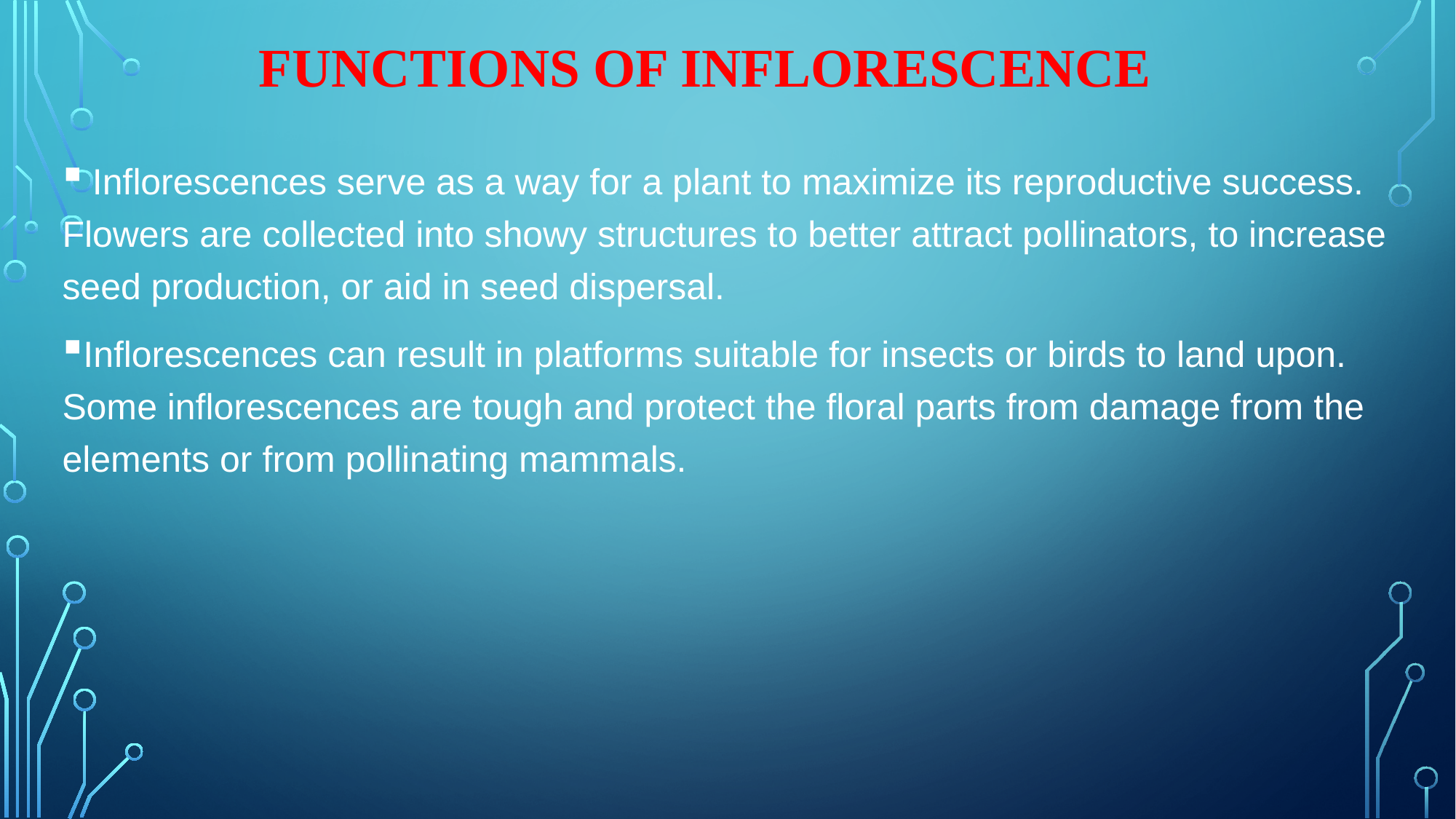

# Functions of INFLORESCENCE
 Inflorescences serve as a way for a plant to maximize its reproductive success. Flowers are collected into showy structures to better attract pollinators, to increase seed production, or aid in seed dispersal.
Inflorescences can result in platforms suitable for insects or birds to land upon. Some inflorescences are tough and protect the floral parts from damage from the elements or from pollinating mammals.